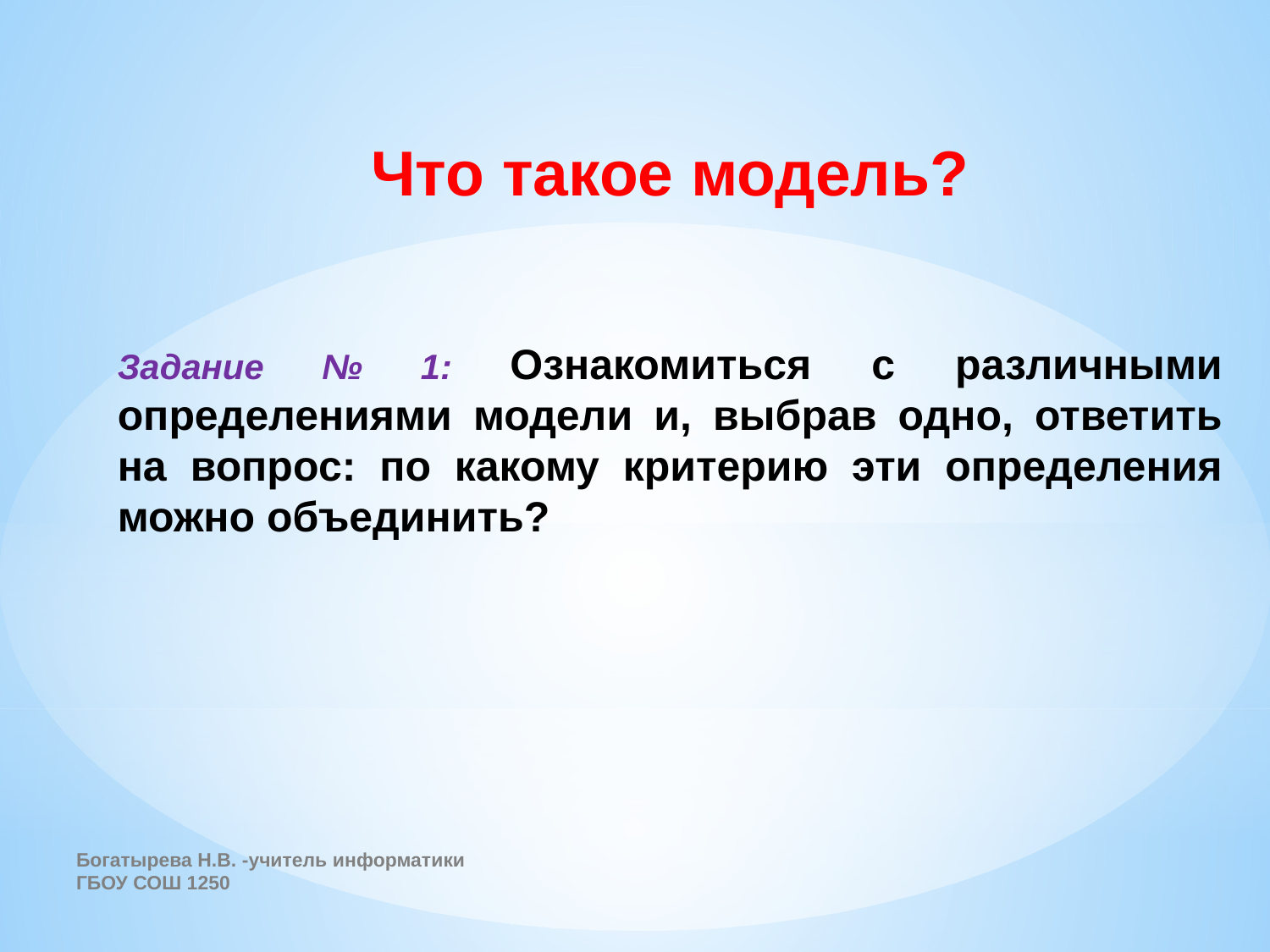

Что такое модель?

Задание № 1: Ознакомиться с различными определениями модели и, выбрав одно, ответить на вопрос: по какому критерию эти определения можно объединить?
Богатырева Н.В. -учитель информатики ГБОУ СОШ 1250